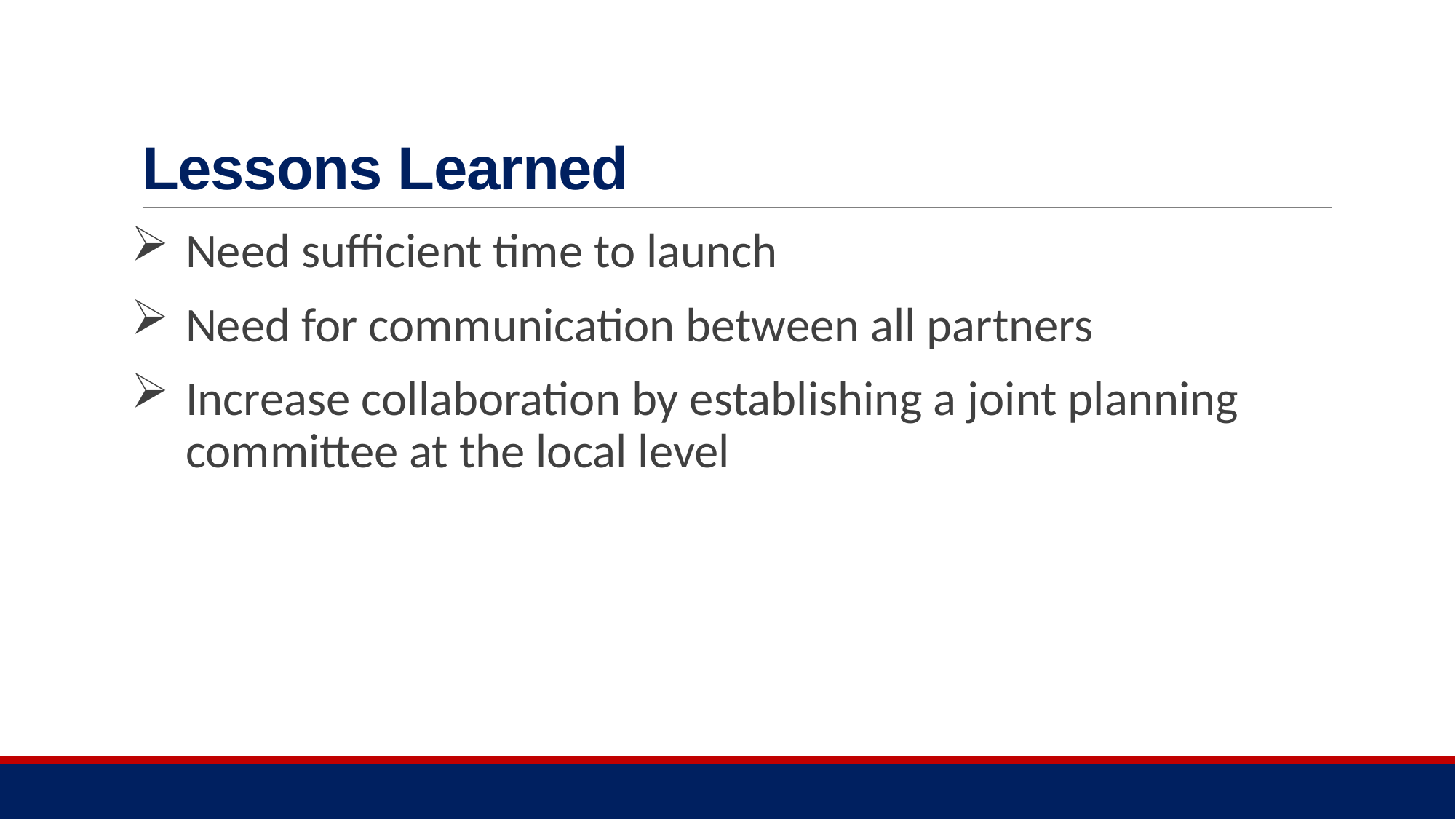

# Lessons Learned
Need sufficient time to launch
Need for communication between all partners
Increase collaboration by establishing a joint planning committee at the local level